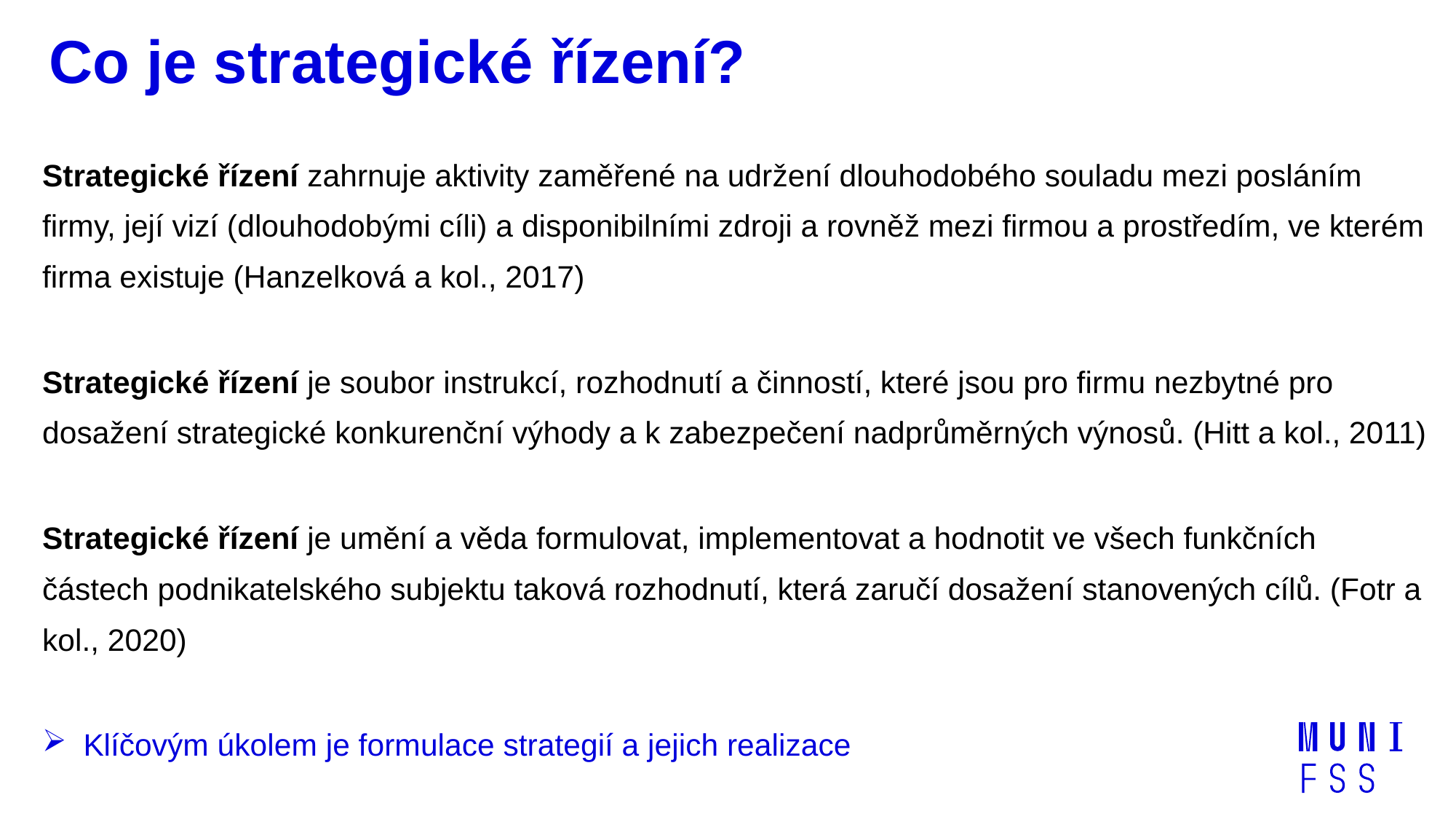

# Co je strategické řízení?
Strategické řízení zahrnuje aktivity zaměřené na udržení dlouhodobého souladu mezi posláním firmy, její vizí (dlouhodobými cíli) a disponibilními zdroji a rovněž mezi firmou a prostředím, ve kterém firma existuje (Hanzelková a kol., 2017)

Strategické řízení je soubor instrukcí, rozhodnutí a činností, které jsou pro firmu nezbytné pro dosažení strategické konkurenční výhody a k zabezpečení nadprůměrných výnosů. (Hitt a kol., 2011)

Strategické řízení je umění a věda formulovat, implementovat a hodnotit ve všech funkčních částech podnikatelského subjektu taková rozhodnutí, která zaručí dosažení stanovených cílů. (Fotr a kol., 2020)

Klíčovým úkolem je formulace strategií a jejich realizace